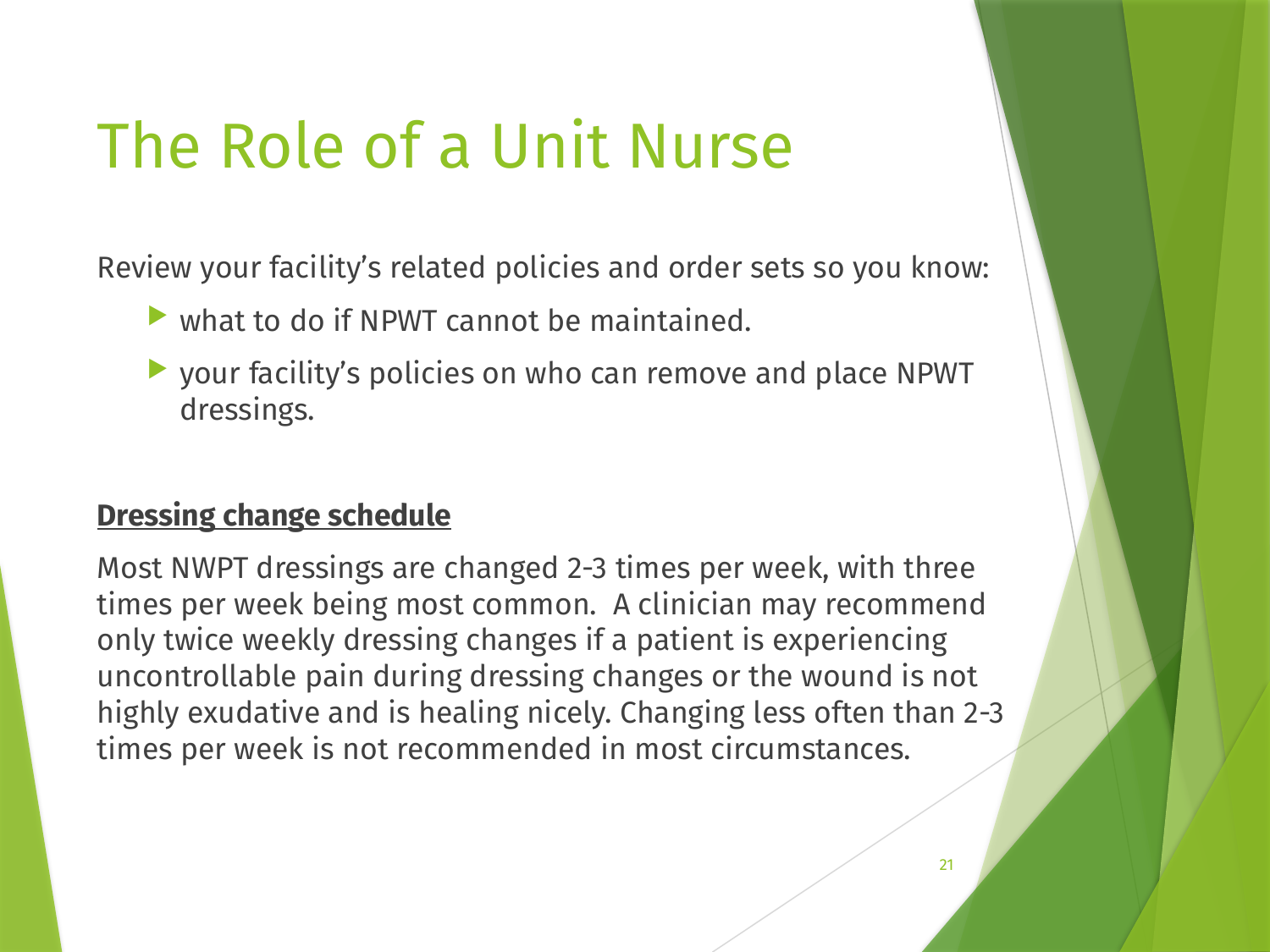

# The Role of a Unit Nurse
Review your facility’s related policies and order sets so you know:
what to do if NPWT cannot be maintained.
your facility’s policies on who can remove and place NPWT dressings.

Dressing change schedule
Most NWPT dressings are changed 2-3 times per week, with three times per week being most common.  A clinician may recommend only twice weekly dressing changes if a patient is experiencing uncontrollable pain during dressing changes or the wound is not highly exudative and is healing nicely. Changing less often than 2-3 times per week is not recommended in most circumstances.

21